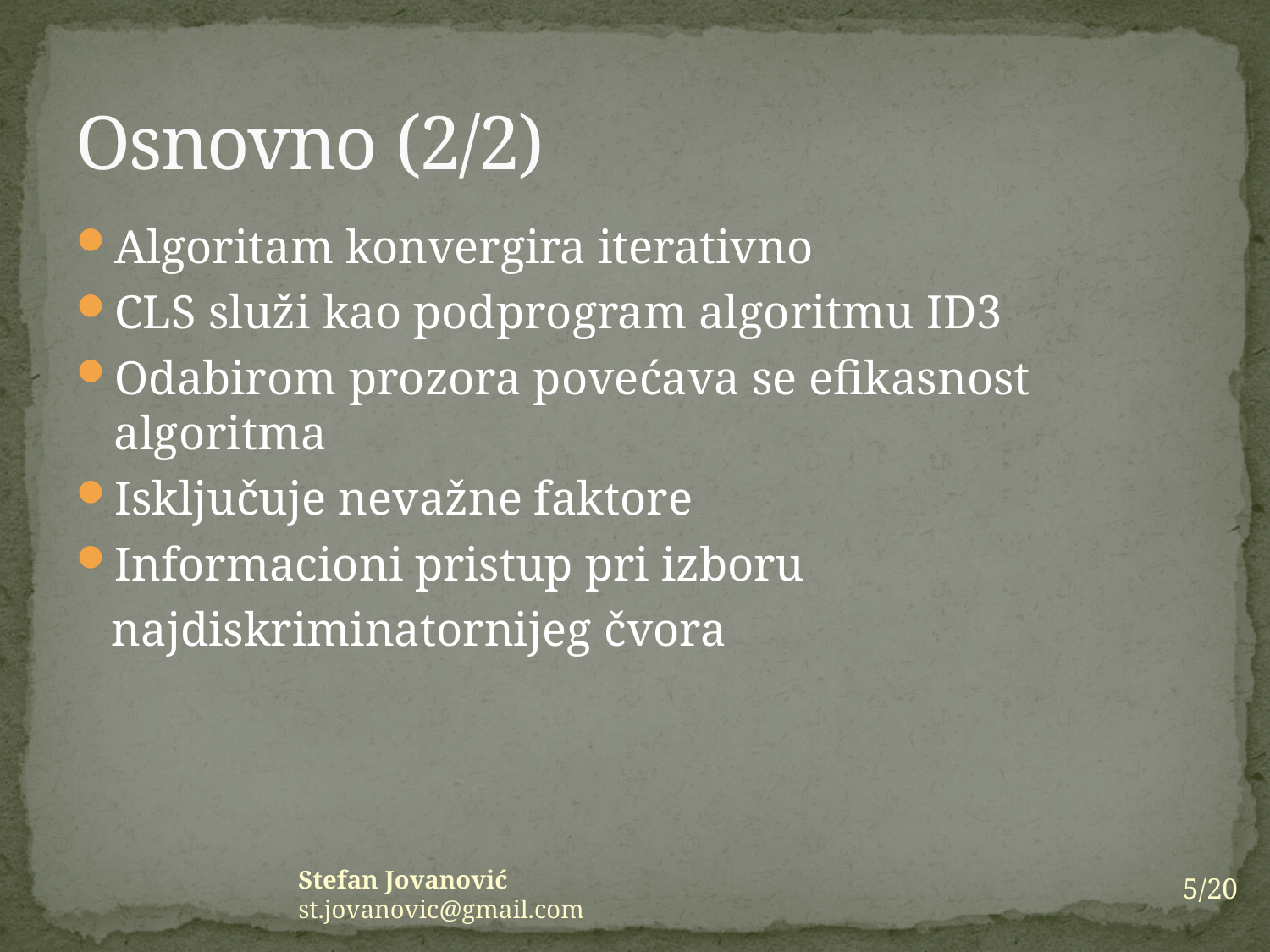

# Osnovno (2/2)
Algoritam konvergira iterativno
CLS služi kao podprogram algoritmu ID3
Odabirom prozora povećava se efikasnost algoritma
Isključuje nevažne faktore
Informacioni pristup pri izboru
   najdiskriminatornijeg čvora
5/20
Stefan Jovanović                  st.jovanovic@gmail.com